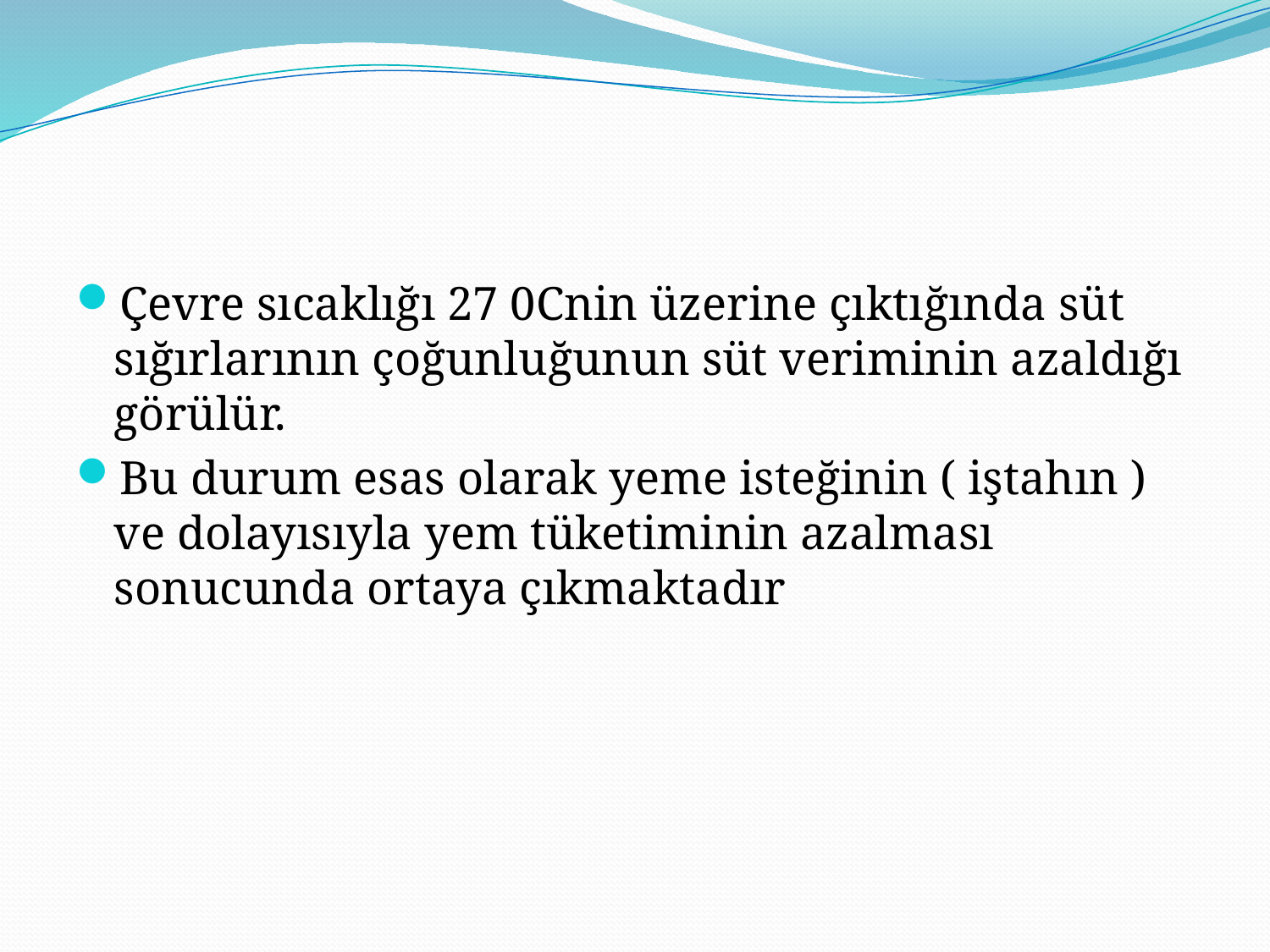

#
Çevre sıcaklığı 27 0Cnin üzerine çıktığında süt sığırlarının çoğunluğunun süt veriminin azaldığı görülür.
Bu durum esas olarak yeme isteğinin ( iştahın ) ve dolayısıyla yem tüketiminin azalması sonucunda ortaya çıkmaktadır